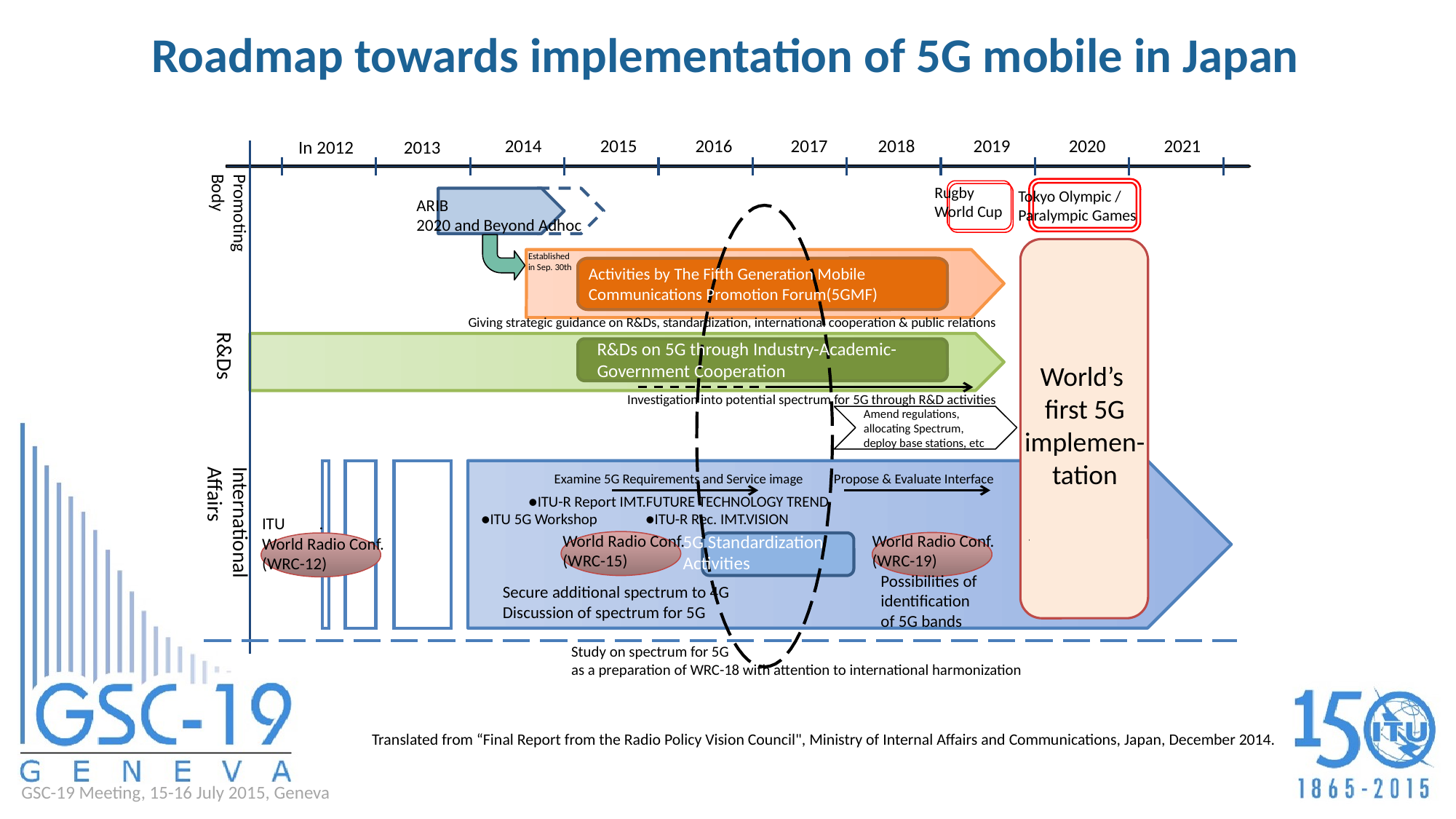

# Roadmap towards implementation of 5G mobile in Japan
2014              2015              2016              2017	           2018              2019              2020              2021
In 2012            2013

Promoting
Body
Rugby
World Cup

Tokyo Olympic / Paralympic Games

ARIB
2020 and Beyond Adhoc

Established in Sep. 30th

Activities by The Fifth Generation Mobile Communications Promotion Forum(5GMF)
Giving strategic guidance on R&Ds, standardization, international cooperation & public relations
R&Ds
R&Ds on 5G through Industry-Academic- Government Cooperation

World’s
first 5G implemen- tation
Investigation into potential spectrum for 5G through R&D activities
Amend regulations, allocating Spectrum, deploy base stations, etc

International
Affairs

Examine 5G Requirements and Service image          Propose & Evaluate Interface
●ITU-R Report IMT.FUTURE TECHNOLOGY TREND
●ITU 5G Workshop
●ITU-R Rec. IMT.VISION
ITU         .
World Radio Conf.
(WRC-12)
World Radio Conf.
(WRC-15)
5G Standardization
Activities
World Radio Conf.
(WRC-19)

Possibilities of
identification
of 5G bands
Secure additional spectrum to 4G Discussion of spectrum for 5G
Study on spectrum for 5G
as a preparation of WRC-18 with attention to international harmonization

Translated from “Final Report from the Radio Policy Vision Council", Ministry of Internal Affairs and Communications, Japan, December 2014.